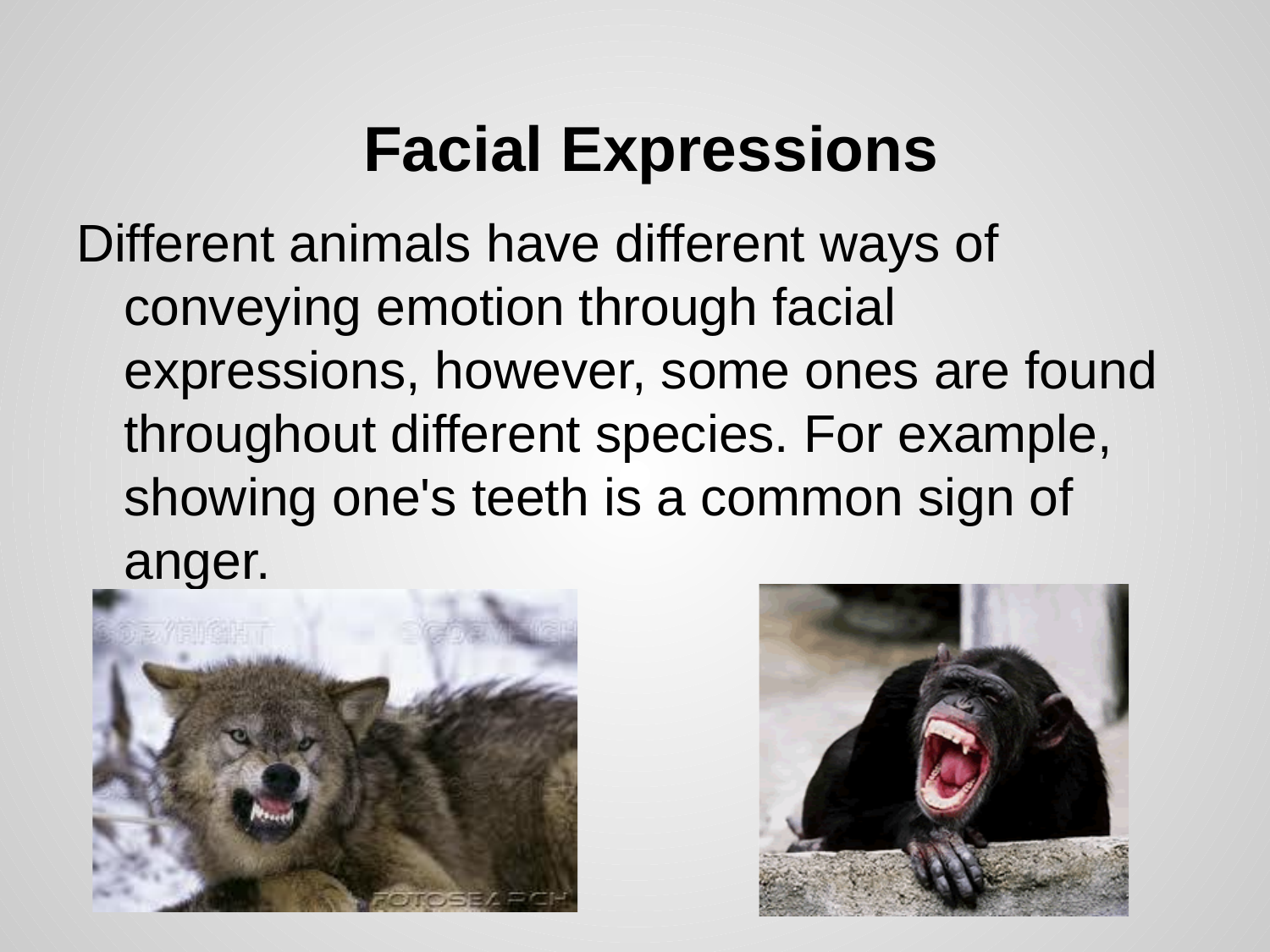

# Facial Expressions
Different animals have different ways of conveying emotion through facial expressions, however, some ones are found throughout different species. For example, showing one's teeth is a common sign of anger.